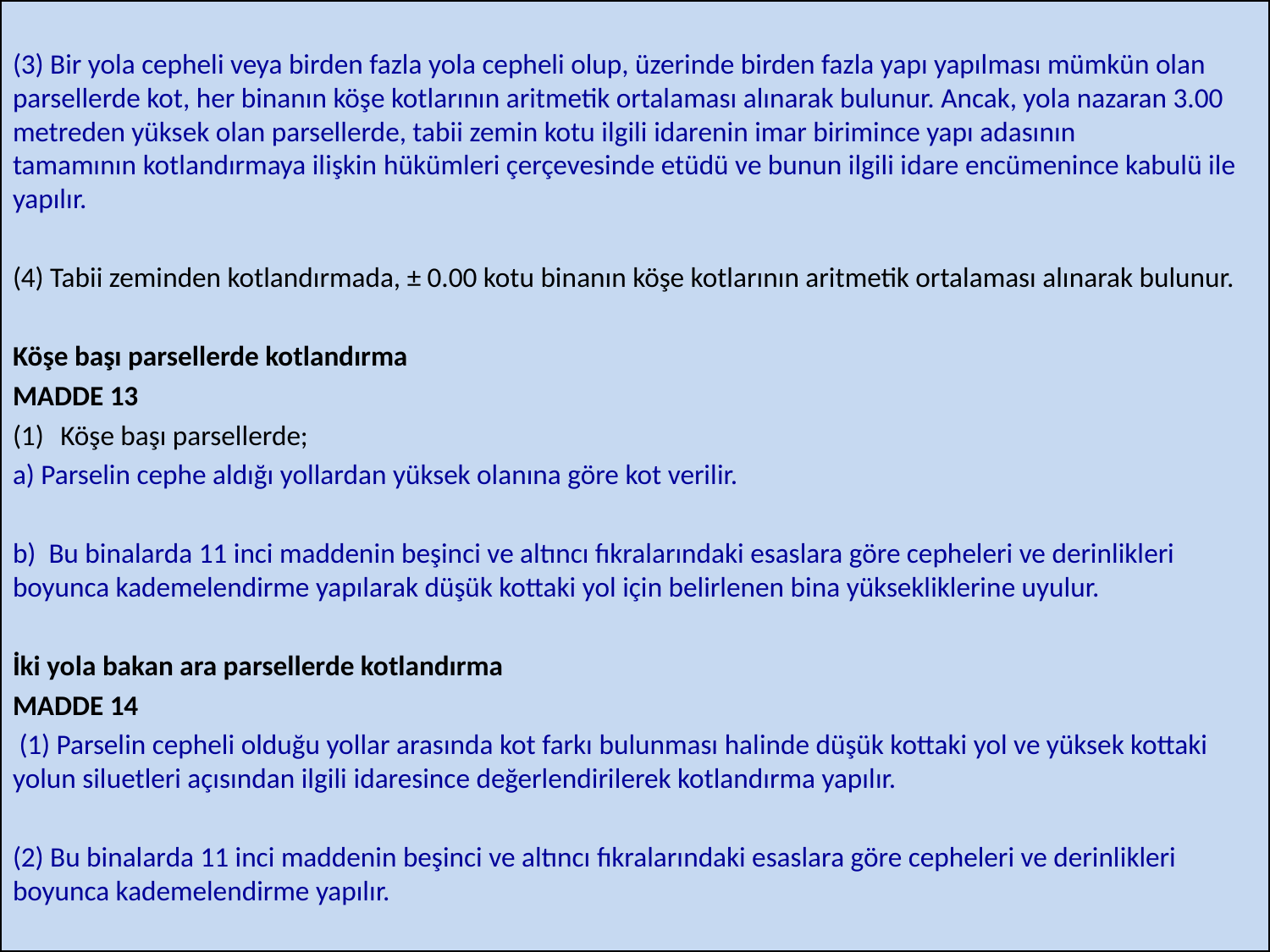

(3) Bir yola cepheli veya birden fazla yola cepheli olup, üzerinde birden fazla yapı yapılması mümkün olan parsellerde kot, her binanın köşe kotlarının aritmetik ortalaması alınarak bulunur. Ancak, yola nazaran 3.00 metreden yüksek olan parsellerde, tabii zemin kotu ilgili idarenin imar birimince yapı adasının tamamının kotlandırmaya ilişkin hükümleri çerçevesinde etüdü ve bunun ilgili idare encümenince kabulü ile yapılır.

(4) Tabii zeminden kotlandırmada, ± 0.00 kotu binanın köşe kotlarının aritmetik ortalaması alınarak bulunur.

Köşe başı parsellerde kotlandırma
MADDE 13
Köşe başı parsellerde;
a) Parselin cephe aldığı yollardan yüksek olanına göre kot verilir.

b)  Bu binalarda 11 inci maddenin beşinci ve altıncı fıkralarındaki esaslara göre cepheleri ve derinlikleri boyunca kademelendirme yapılarak düşük kottaki yol için belirlenen bina yüksekliklerine uyulur.

İki yola bakan ara parsellerde kotlandırma
MADDE 14
 (1) Parselin cepheli olduğu yollar arasında kot farkı bulunması halinde düşük kottaki yol ve yüksek kottaki yolun siluetleri açısından ilgili idaresince değerlendirilerek kotlandırma yapılır.

(2) Bu binalarda 11 inci maddenin beşinci ve altıncı fıkralarındaki esaslara göre cepheleri ve derinlikleri boyunca kademelendirme yapılır.

40